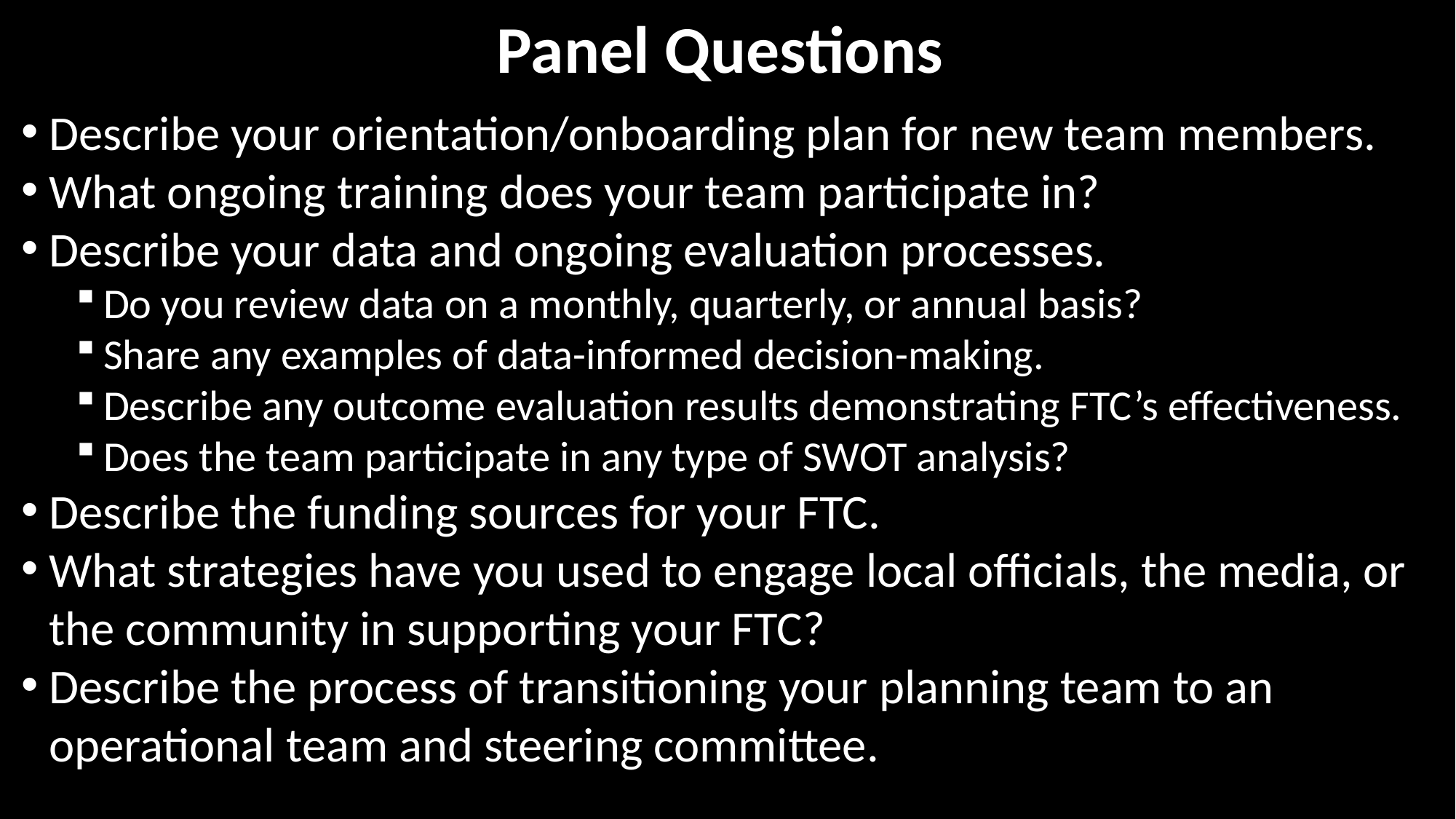

# Panel Questions
Describe your orientation/onboarding plan for new team members.
What ongoing training does your team participate in?
Describe your data and ongoing evaluation processes.
Do you review data on a monthly, quarterly, or annual basis?
Share any examples of data-informed decision-making.
Describe any outcome evaluation results demonstrating FTC’s effectiveness.
Does the team participate in any type of SWOT analysis?
Describe the funding sources for your FTC.
What strategies have you used to engage local officials, the media, or the community in supporting your FTC?
Describe the process of transitioning your planning team to an operational team and steering committee.